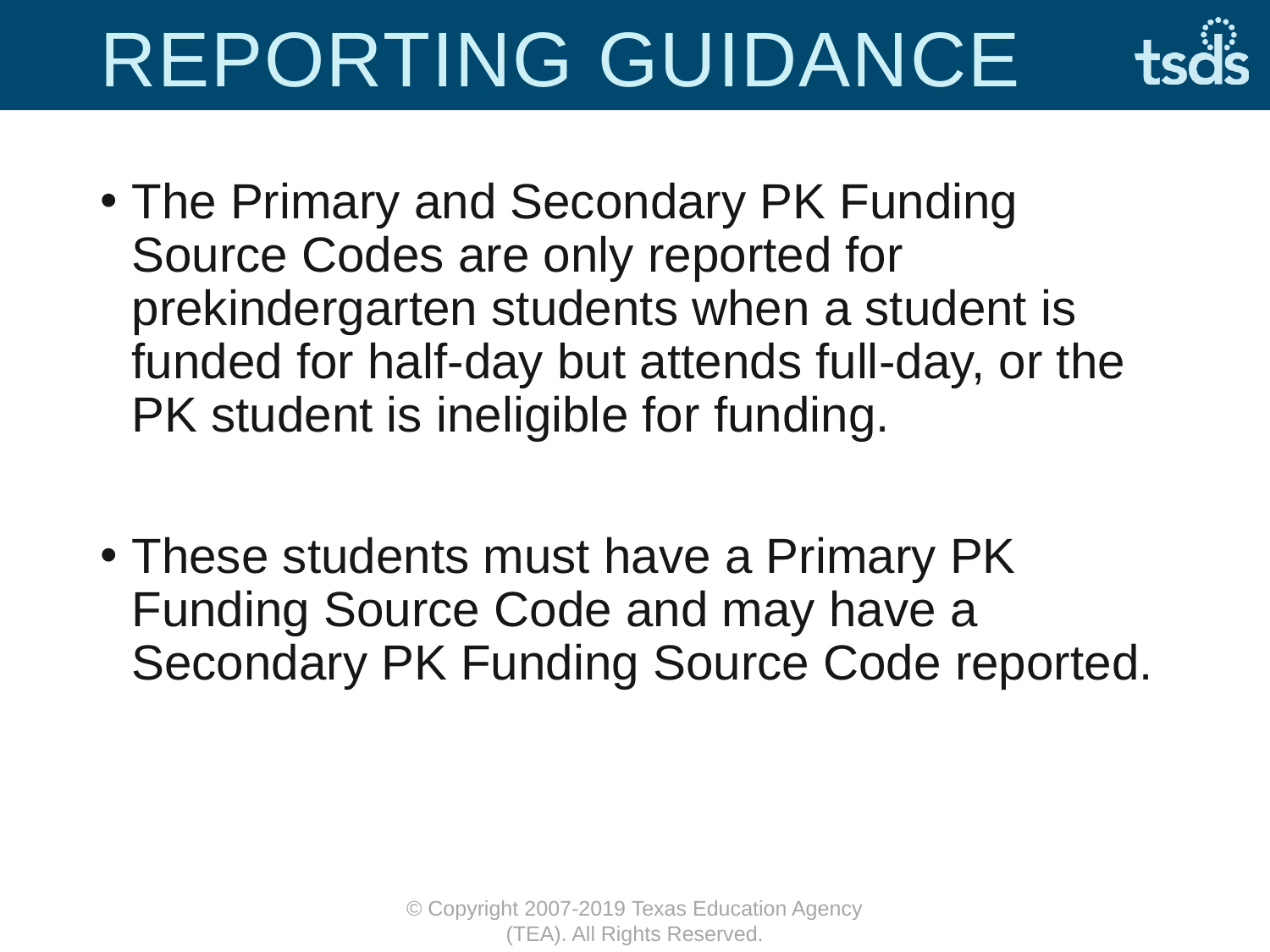

# Reporting Guidance
The Primary and Secondary PK Funding Source Codes are only reported for prekindergarten students when a student is funded for half-day but attends full-day, or the PK student is ineligible for funding.

These students must have a Primary PK Funding Source Code and may have a Secondary PK Funding Source Code reported.